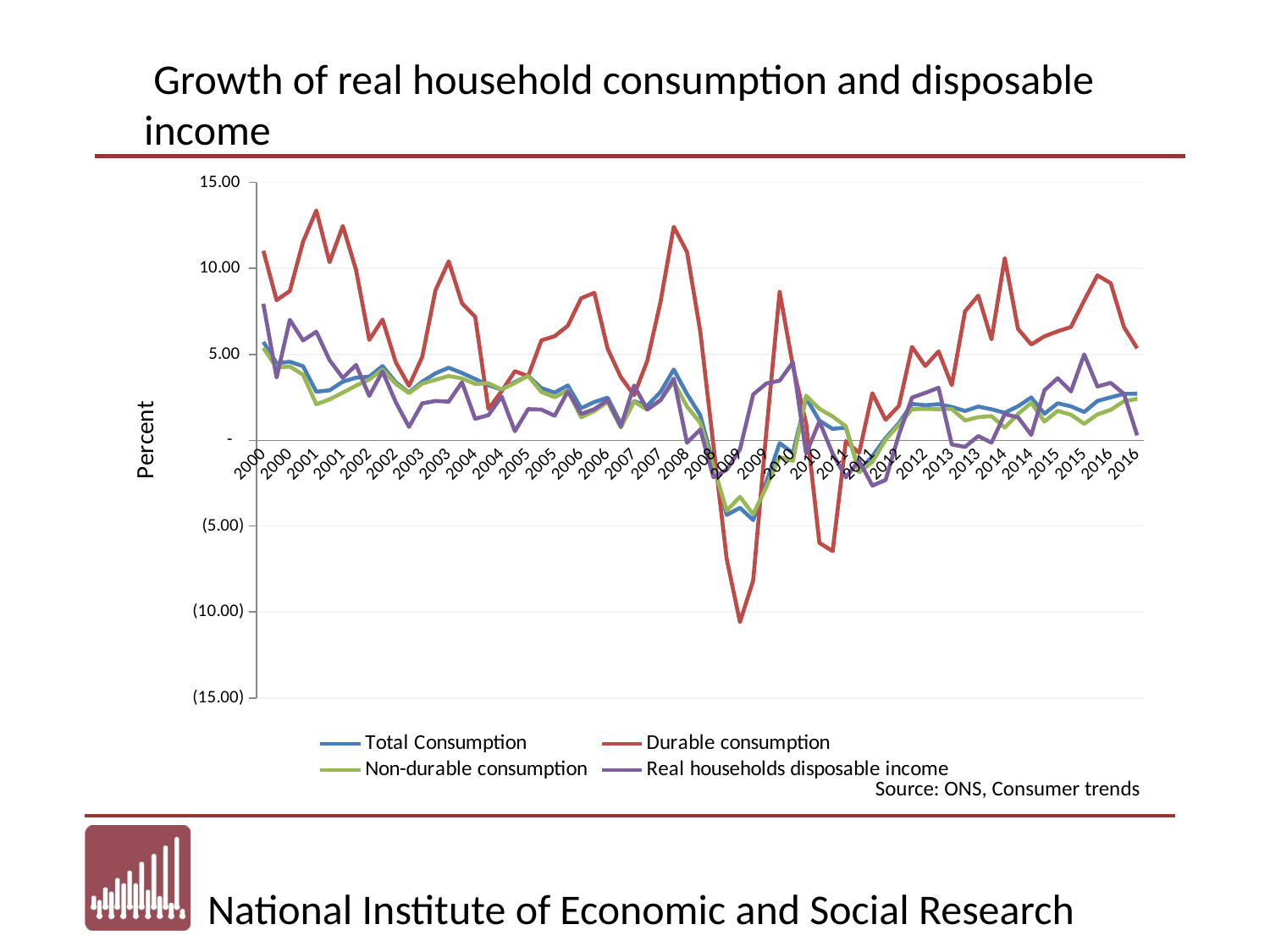

Growth of real household consumption and disposable income

### Chart

| Category | Total Consumption | Durable consumption | Non-durable consumption | Real households disposable income |
|---|---|---|---|---|
| 2000 | 5.7260718700204025 | 11.03208599369595 | 5.378846377608767 | 7.943689131371941 |
| 2000 | 4.47826002107646 | 8.152924919391985 | 4.228881641329151 | 3.6486598949641484 |
| 2000 | 4.569173554118688 | 8.688989349475136 | 4.291628382354459 | 7.010951445361716 |
| 2000 | 4.309315191530428 | 11.558958192599263 | 3.816501778142874 | 5.8100205878791025 |
| 2001 | 2.8227737555286363 | 13.371669820934635 | 2.09542069020899 | 6.314306817596235 |
| 2001 | 2.908282628288045 | 10.363429869392391 | 2.3832969274064153 | 4.667987981388902 |
| 2001 | 3.408486530234709 | 12.4709199859006 | 2.772223322114433 | 3.627988160565131 |
| 2001 | 3.640752241977887 | 9.910516046558568 | 3.1827631456079737 | 4.381593953490273 |
| 2002 | 3.6991881056101996 | 5.842696629213483 | 3.5350680123292317 | 2.582683017465626 |
| 2002 | 4.318094157685763 | 7.029843066632364 | 4.112250826307079 | 4.009221613459356 |
| 2002 | 3.3748518526800693 | 4.538046884793783 | 3.2854783014915165 | 2.21864696301593 |
| 2002 | 2.773960041187363 | 3.170910871694417 | 2.7430732518206975 | 0.7808706276727392 |
| 2003 | 3.410466985182413 | 4.852896572641796 | 3.2975642182232563 | 2.1451690383752156 |
| 2003 | 3.8953243058666933 | 8.7254371732468 | 3.518405627198124 | 2.2887399120372347 |
| 2003 | 4.222530836156285 | 10.414917855858016 | 3.740971636133039 | 2.248994423177817 |
| 2003 | 3.917268661850705 | 7.97436810252759 | 3.600270738876063 | 3.3775014571595103 |
| 2004 | 3.5671095213762563 | 7.179635522129013 | 3.2800900921606027 | 1.247426892920197 |
| 2004 | 3.2008072146906374 | 1.8183827999778919 | 3.314111246506276 | 1.464867839319937 |
| 2004 | 2.9501745530321584 | 2.856367092044529 | 2.9579389264942515 | 2.5454006430965936 |
| 2004 | 3.3901601357222657 | 4.022420046158919 | 3.33867330135319 | 0.52510505859977 |
| 2005 | 3.7493267329175186 | 3.7298931231782357 | 3.7509290536781625 | 1.8107747953550353 |
| 2005 | 3.0349992494654976 | 5.81370100966236 | 2.8105529466959562 | 1.7848259869466834 |
| 2005 | 2.775716912357666 | 6.055646481178396 | 2.504507414861154 | 1.4288414708727608 |
| 2005 | 3.1901482012142655 | 6.671949286846275 | 2.9047386038374765 | 2.851117451082303 |
| 2006 | 1.8641810918774968 | 8.263516677941405 | 1.3366563857943796 | 1.531379251026529 |
| 2006 | 2.226623407304742 | 8.582568101369722 | 1.6982331040306382 | 1.8086478501637044 |
| 2006 | 2.479873828915776 | 5.331541218637993 | 2.2359073951040016 | 2.3420085217098965 |
| 2006 | 0.970391802477563 | 3.674540682414698 | 0.7406129413695448 | 0.8059942413401971 |
| 2007 | 2.2774665421724247 | 2.624369142033165 | 2.246915148051728 | 3.186360271232887 |
| 2007 | 2.0082657042603427 | 4.625342530473401 | 1.7759717521942793 | 1.794563612804493 |
| 2007 | 2.809967344657425 | 8.053310647951227 | 2.3478050771909653 | 2.32911880541164 |
| 2007 | 4.118523753918014 | 12.428946739909243 | 3.3917986975827166 | 3.586614301015937 |
| 2008 | 2.6938614042161477 | 10.954990398576179 | 1.9636255242337803 | -0.1470630229304092 |
| 2008 | 1.4657851314562322 | 6.344547301874012 | 1.0206183867884102 | 0.6279451549652343 |
| 2008 | -1.426161688754175 | -0.31054542273542407 | -1.5299768000325613 | -2.1529314062794414 |
| 2008 | -4.34556441794745 | -6.912520712070356 | -4.101470178287903 | -1.7164184300864127 |
| 2009 | -3.9359054138145613 | -10.58252427184466 | -3.2965739018864246 | -0.5308500750697076 |
| 2009 | -4.649769465211389 | -8.15711252653928 | -4.312872950936685 | 2.665590799219174 |
| 2009 | -2.421021218405654 | 0.5616005616005616 | -2.7020100772534317 | 3.3086557115143216 |
| 2009 | -0.16545883006336803 | 8.635326335006846 | -0.9778024931646508 | 3.4694079972794514 |
| 2010 | -0.7468671679197996 | 4.314780720388991 | -1.1970592063552046 | 4.536845699088965 |
| 2010 | 2.4579671230310502 | 0.9709186740024967 | 2.595066475134165 | -0.7725651841148792 |
| 2010 | 1.1400853225144592 | -5.977312390924956 | 1.8330968503870109 | 1.0963292301531962 |
| 2010 | 0.6640911724937223 | -6.4532392235946565 | 1.3848235254075763 | -0.7795542469786709 |
| 2011 | 0.7385019404614375 | -0.049780513191836 | 0.8125244352275238 | -2.164473887767766 |
| 2011 | -1.7739195355888562 | -0.7372132423645771 | -1.8679862227706523 | -1.1808409081475948 |
| 2011 | -0.9274321650163249 | 2.737819025522042 | -1.2569407072742367 | -2.639396319185987 |
| 2011 | 0.13201877429778677 | 1.1946465463037816 | 0.032731438546724126 | -2.314941013688137 |
| 2012 | 0.9899195569849681 | 1.9967400162999183 | 0.8961842615542854 | 0.32257724459999365 |
| 2012 | 2.1146396038298514 | 5.434080634744903 | 1.8099758246503888 | 2.4865069197975513 |
| 2012 | 2.0387426787618415 | 4.322493224932249 | 1.8251258998884645 | 2.7575927614505154 |
| 2012 | 2.098783885816345 | 5.170424285460678 | 1.8084494989114064 | 3.0557674918051316 |
| 2013 | 1.9386667990423132 | 3.205042837483908 | 1.8194807690700803 | -0.24483276766105896 |
| 2013 | 1.7055164399480485 | 7.507875393769689 | 1.154009298611862 | -0.387970191867653 |
| 2013 | 1.9620389757414438 | 8.416677490583192 | 1.343479271085737 | 0.24504868550833953 |
| 2013 | 1.802626985348494 | 5.874161286238764 | 1.4050730967646234 | -0.13915785504961356 |
| 2014 | 1.598004180432877 | 10.59830530345391 | 0.7394064232342671 | 1.5214078552819152 |
| 2014 | 1.9808597790249165 | 6.482988767703077 | 1.5260585180952224 | 1.337470428909384 |
| 2014 | 2.490948587979725 | 5.574857234136017 | 2.174785264519721 | 0.3132224117444786 |
| 2014 | 1.5457740116744287 | 6.050460361114433 | 1.0865413527724277 | 2.910255398165087 |
| 2015 | 2.15246438368286 | 6.339205849181348 | 1.7139761558545237 | 3.6114617739118406 |
| 2015 | 1.9757028097745297 | 6.5965985094592 | 1.4861127421007236 | 2.8419567548913798 |
| 2015 | 1.6445473418767187 | 8.132541513787494 | 0.9572618064960773 | 4.995570881174039 |
| 2015 | 2.2895385699189856 | 9.598977712632015 | 1.5077821011673151 | 3.128126792694478 |
| 2016 | 2.49799683825281 | 9.14310792524595 | 1.7703899182681333 | 3.342045617654226 |
| 2016 | 2.703275239305744 | 6.5935247929439615 | 2.2703423069710285 | 2.7015735053672882 |
| 2016 | 2.708328877672505 | 5.352083114702487 | 2.4083665733960427 | 0.28607447633824673 |
Source: ONS, Consumer trends